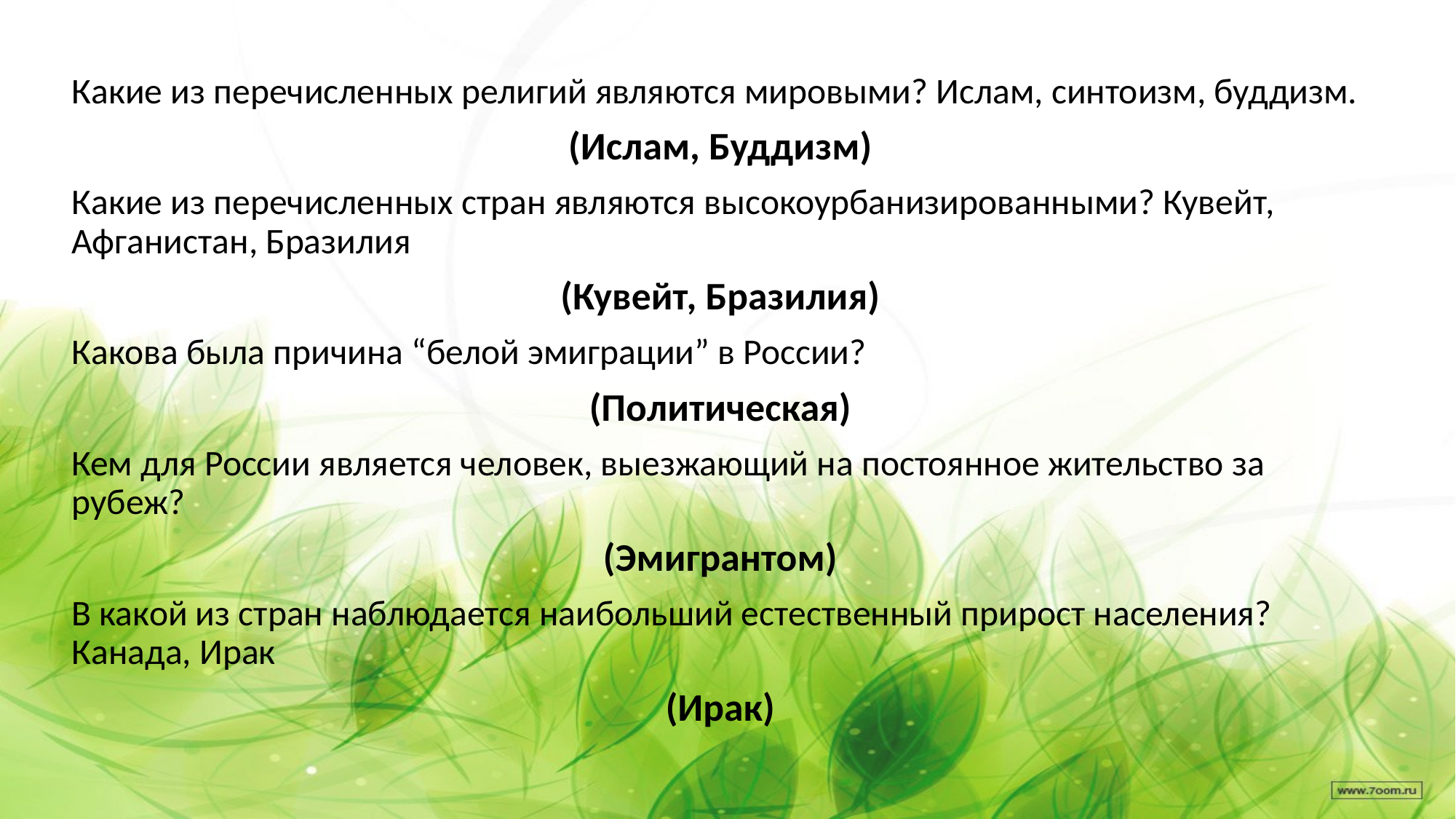

Какие из перечисленных религий являются мировыми? Ислам, синтоизм, буддизм.
(Ислам, Буддизм)
Какие из перечисленных стран являются высокоурбанизированными? Кувейт, Афганистан, Бразилия
(Кувейт, Бразилия)
Какова была причина “белой эмиграции” в России?
(Политическая)
Кем для России является человек, выезжающий на постоянное жительство за рубеж?
(Эмигрантом)
В какой из стран наблюдается наибольший естественный прирост населения? Канада, Ирак
(Ирак)